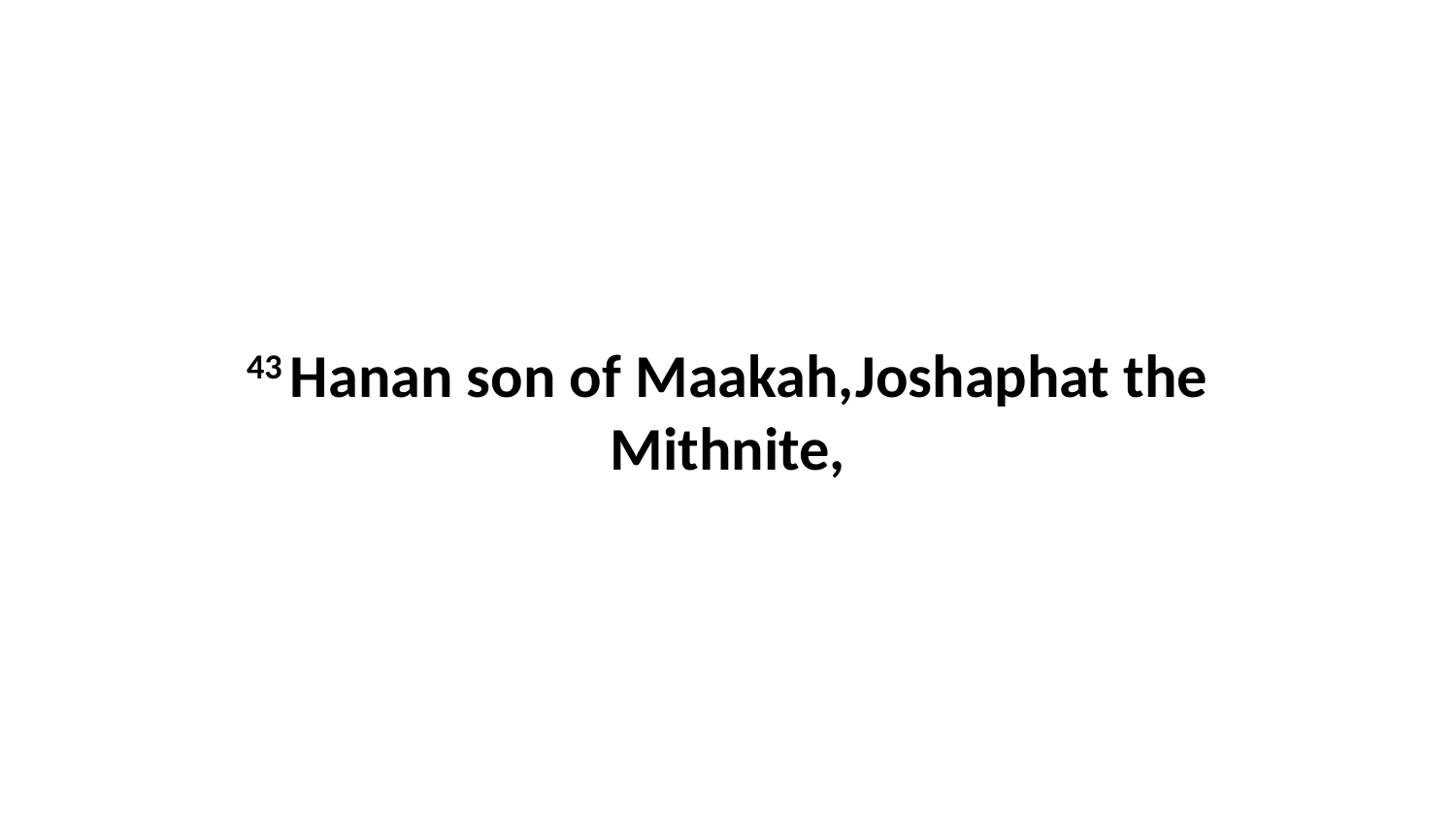

43 Hanan son of Maakah,Joshaphat the Mithnite,